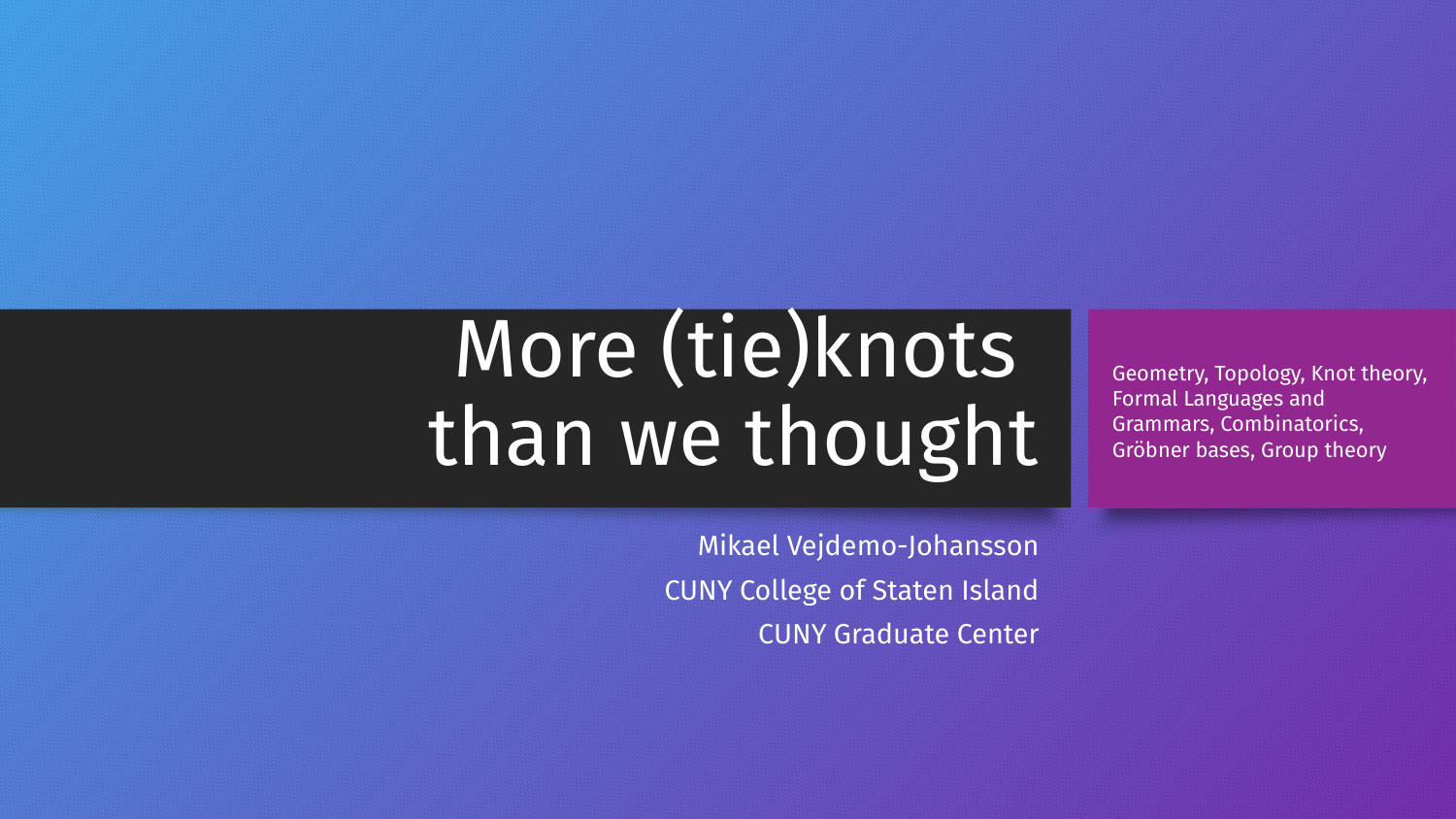

# More (tie)knots than we thought
Geometry, Topology, Knot theory, Formal Languages and Grammars, Combinatorics, Gröbner bases, Group theory
Mikael Vejdemo-Johansson
CUNY College of Staten Island
CUNY Graduate Center